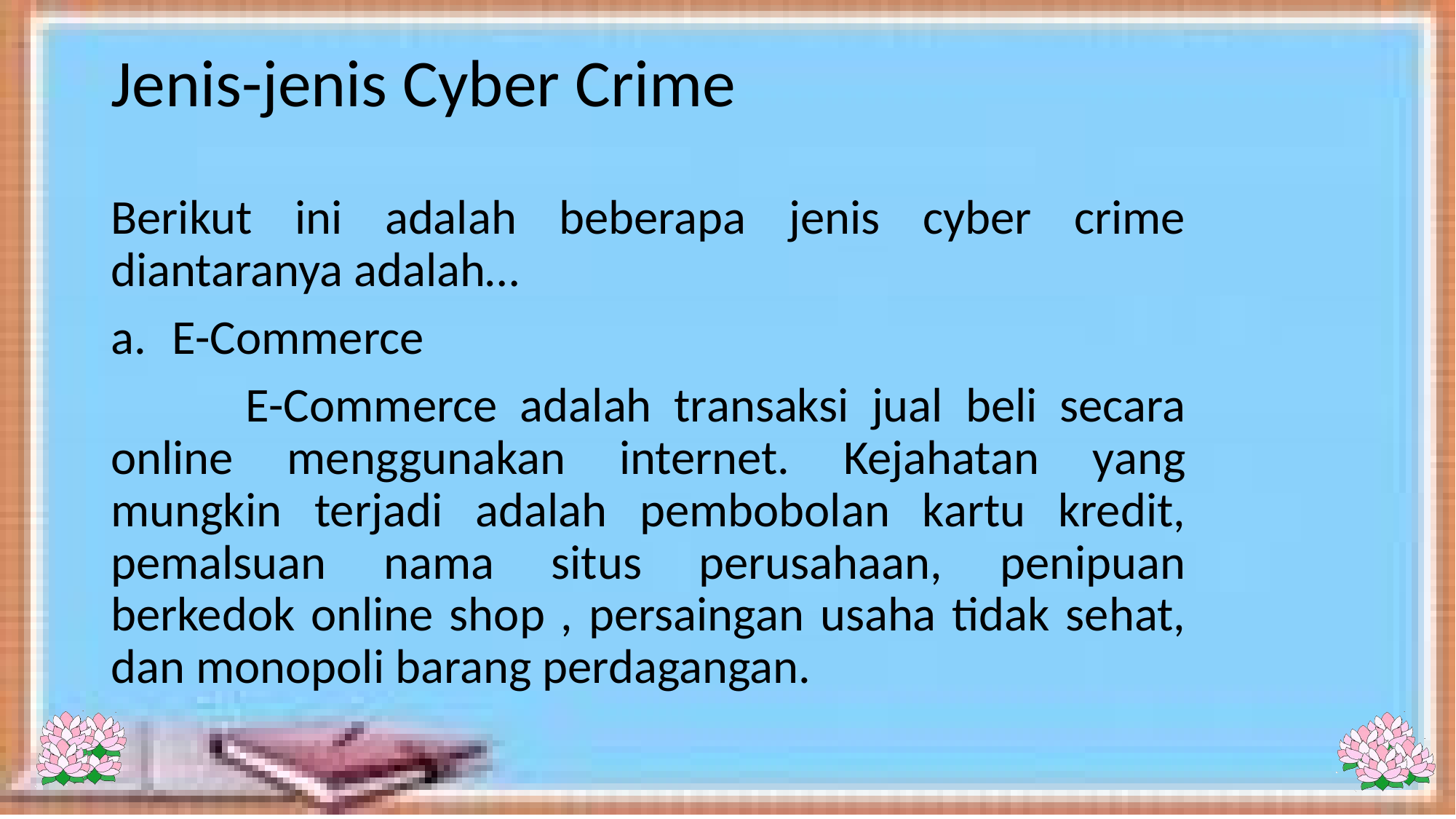

# Jenis-jenis Cyber Crime
Berikut ini adalah beberapa jenis cyber crime diantaranya adalah…
E-Commerce
      E-Commerce adalah transaksi jual beli secara online menggunakan internet. Kejahatan yang mungkin terjadi adalah pembobolan kartu kredit, pemalsuan nama situs perusahaan, penipuan berkedok online shop , persaingan usaha tidak sehat, dan monopoli barang perdagangan.